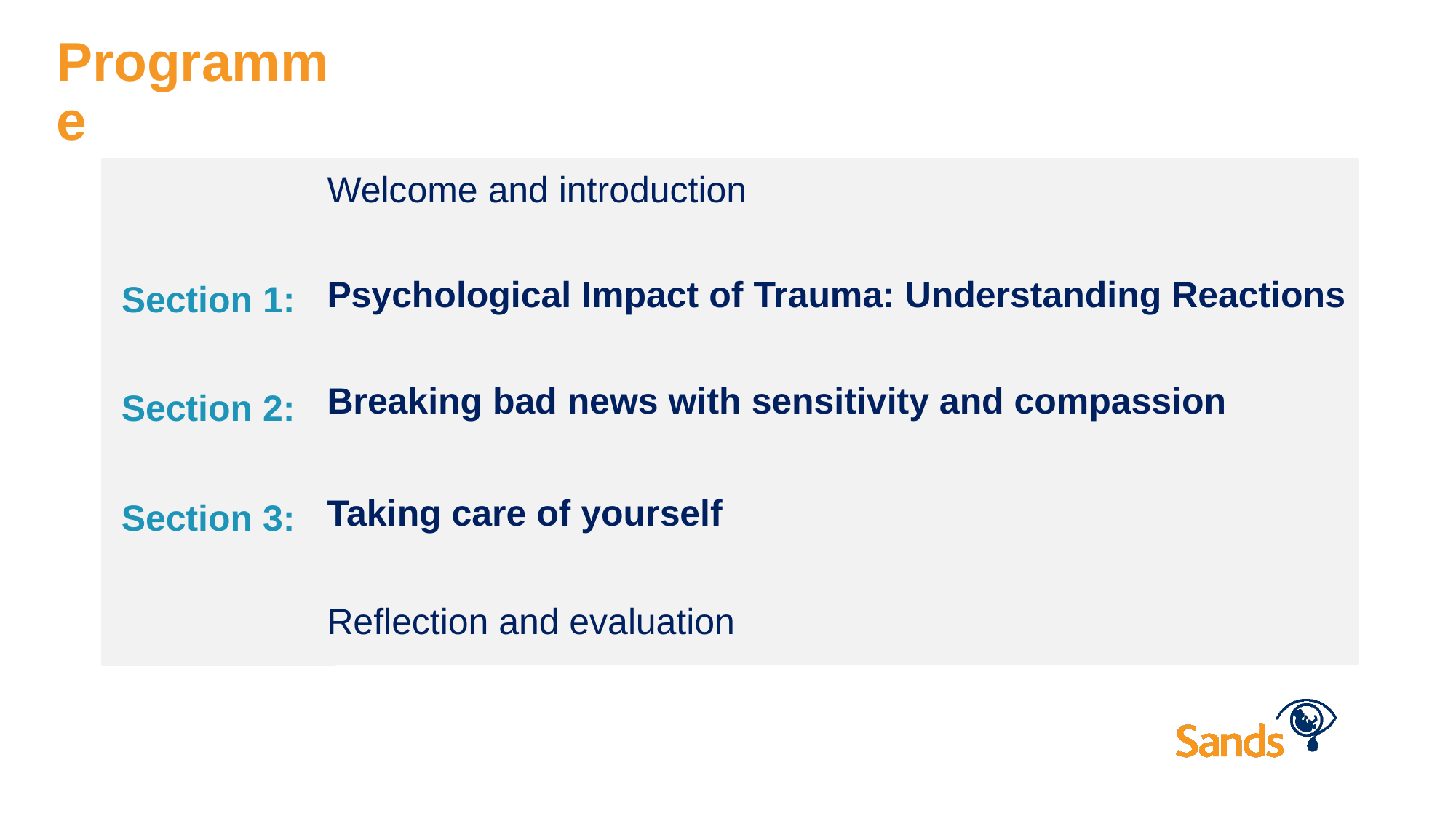

Section 1:
Section 2:

Section 3:

Section 4:

Section 5:
	Welcome and introduction to Sands
	Introduction to pregnancy loss, baby death and perinatal bereavement care
	The cognitive memory making process and the effects of trauma on the brain
            	Break
	“Thinking outside the memory box”

	Lunch break
	Memory making with bereaved parents

               	Break
	Taking care of yourself
Transforming memory-making: from an isolated postnatal activity to a continuous, and conscious consideration throughout the bereavement care journey
Practical Workshop
Reflection and evaluation

Programme

Welcome and introduction

Psychological Impact of Trauma: Understanding Reactions

Breaking bad news with sensitivity and compassion

Taking care of yourself

Reflection and evaluation
Section 1:

Section 2:

Section 3: